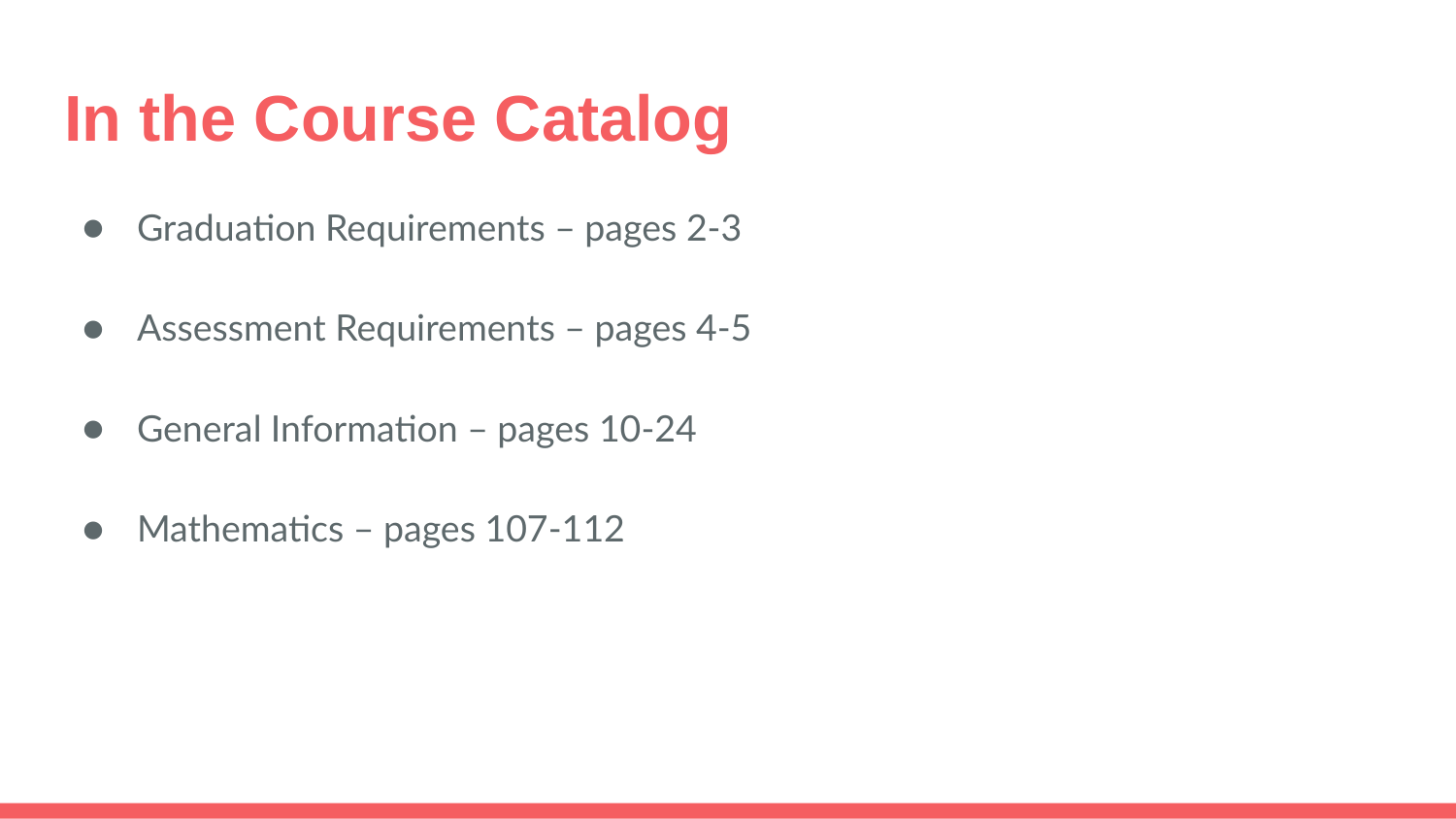

# In the Course Catalog
Graduation Requirements – pages 2-3

Assessment Requirements – pages 4-5

General Information – pages 10-24

Mathematics – pages 107-112